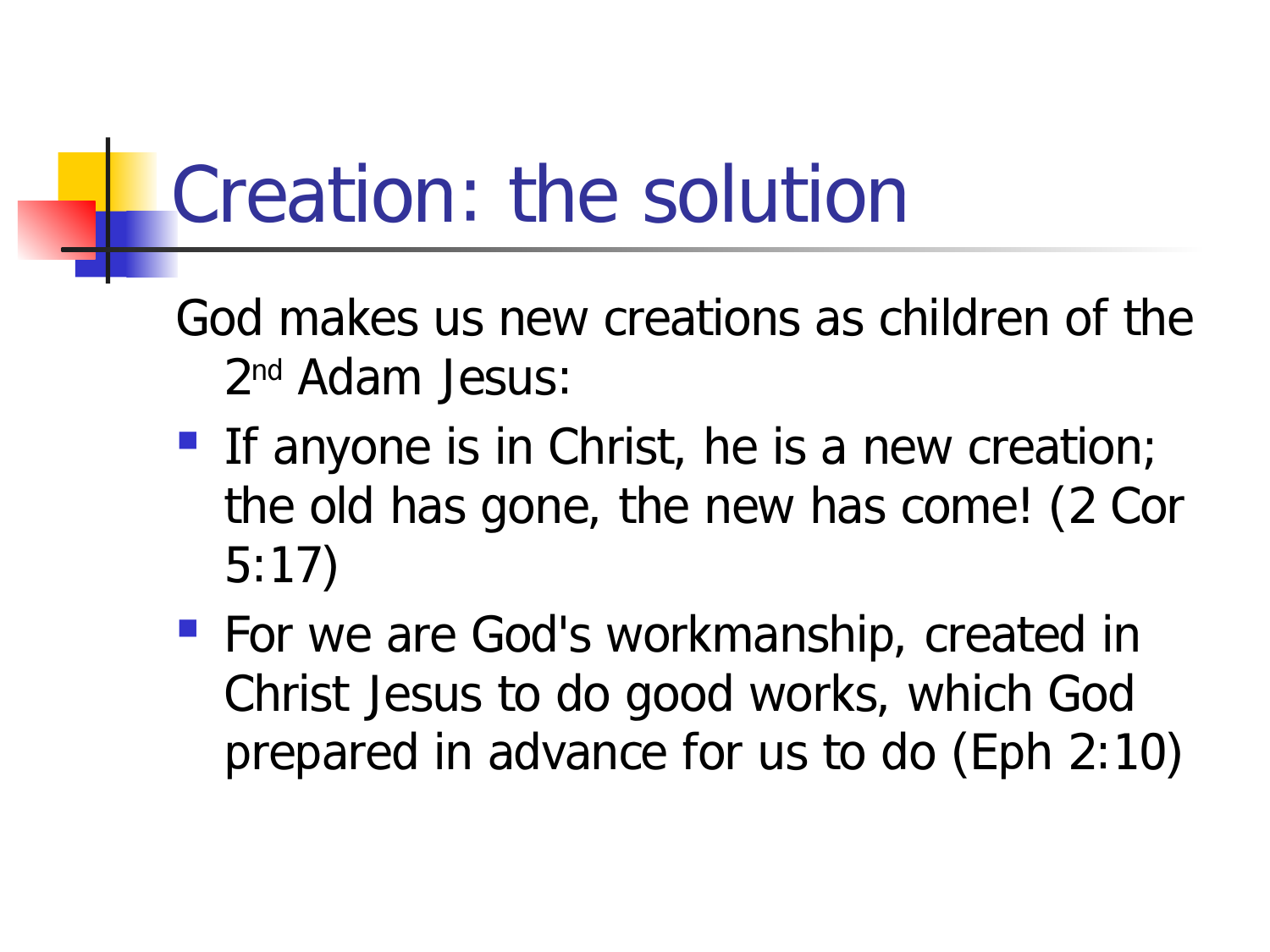

# Creation: the solution
God makes us new creations as children of the 2nd Adam Jesus:
If anyone is in Christ, he is a new creation; the old has gone, the new has come! (2 Cor 5:17)
For we are God's workmanship, created in Christ Jesus to do good works, which God prepared in advance for us to do (Eph 2:10)